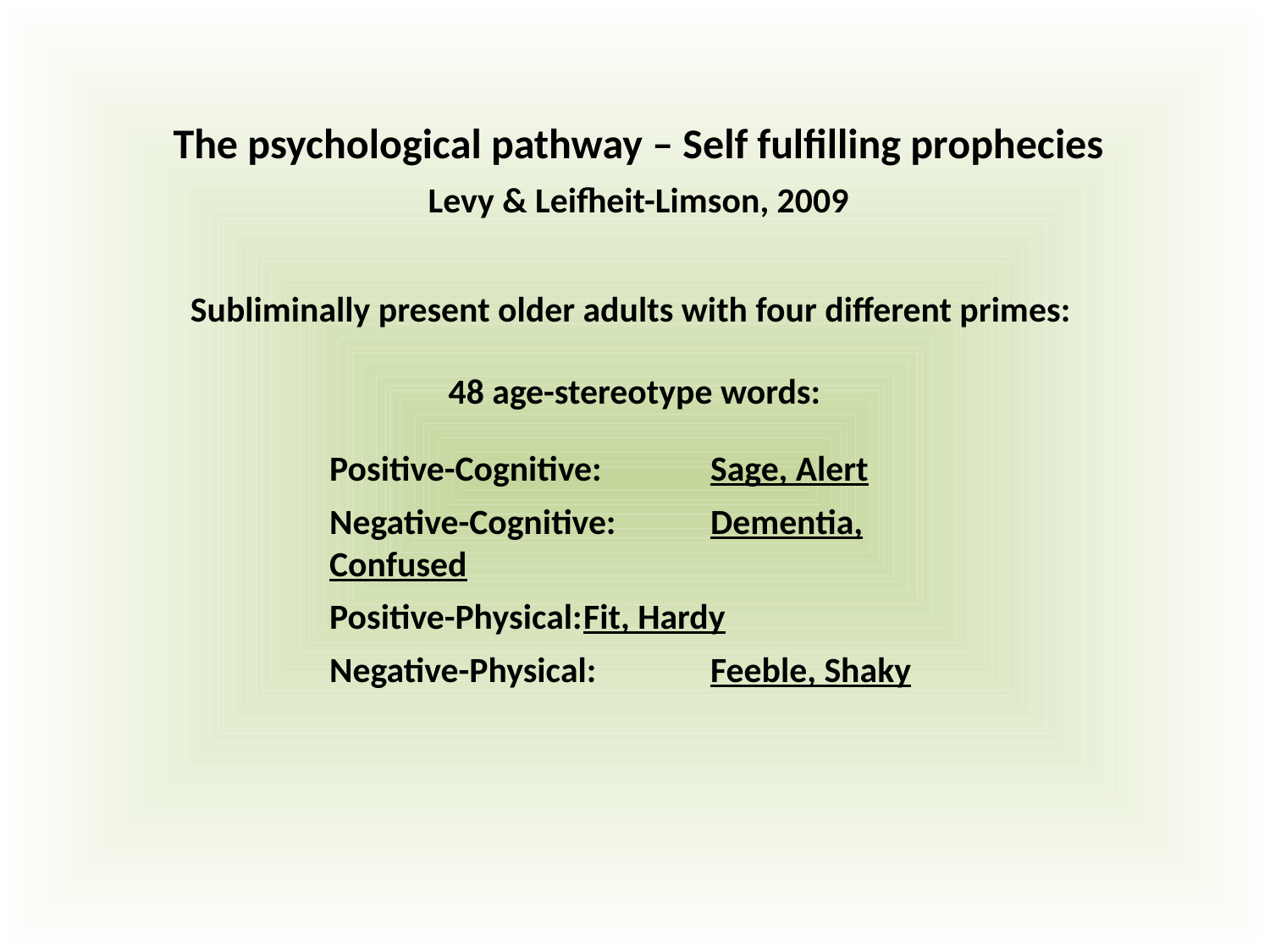

The psychological pathway – Self fulfilling prophecies
Levy & Leifheit-Limson, 2009
Subliminally present older adults with four different primes:
48 age-stereotype words:
Positive-Cognitive: 	Sage, Alert
Negative-Cognitive: 	Dementia, Confused
Positive-Physical:	Fit, Hardy
Negative-Physical: 	Feeble, Shaky